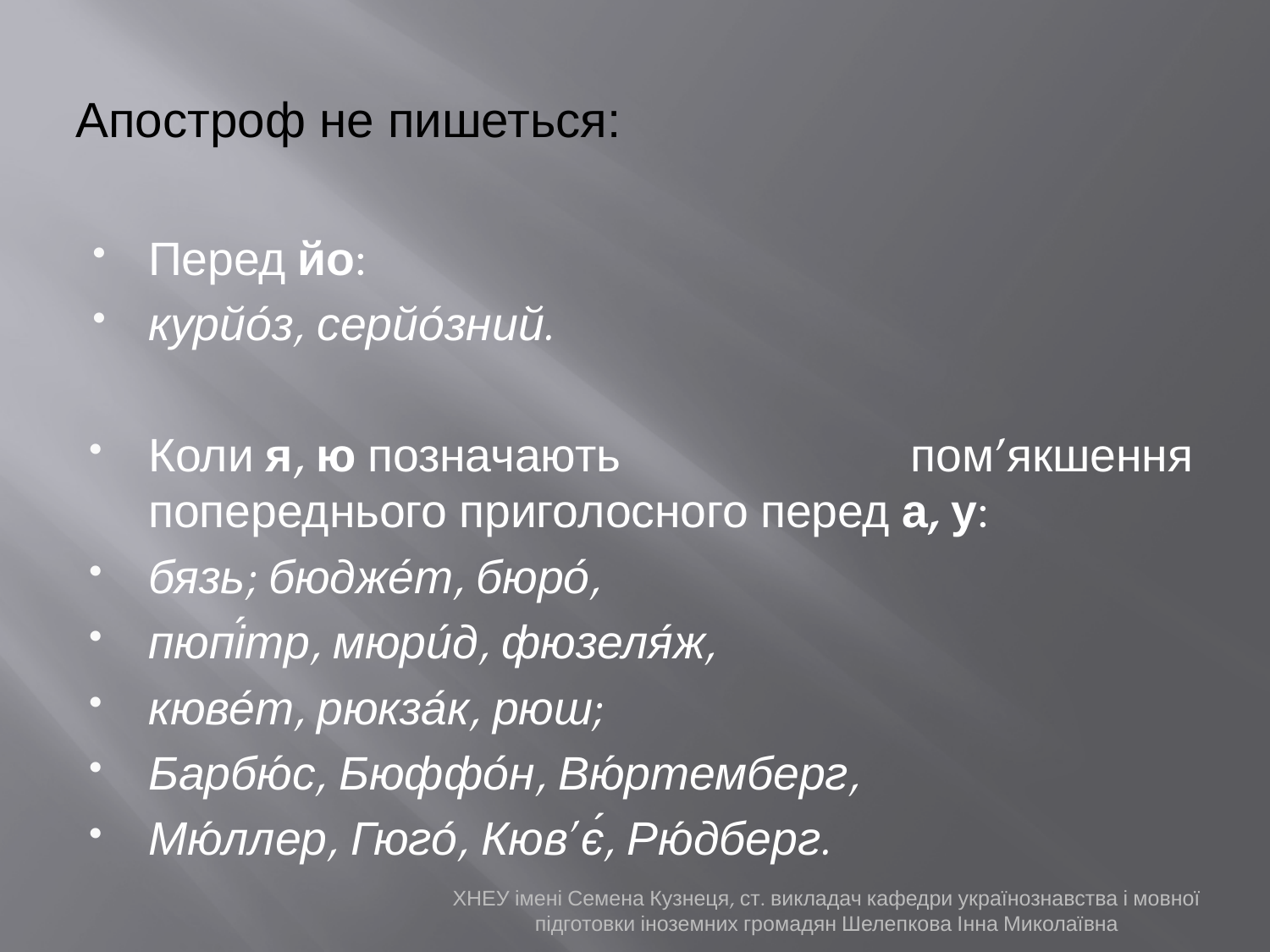

# Апостроф не пишеться:
Перед йо:
курйо́з, серйо́зний.

Коли я, ю позначають пом’якшення попереднього приголосного перед а, у:
бязь; бюдже́т, бюро́,
пюпі́тр, мюри́д, фюзеля́ж,
кюве́т, рюкза́к, рюш;
Барбю́с, Бюффо́н, Вю́ртемберг,
Мю́ллер, Гюго́, Кюв’є́, Рю́дберг.
ХНЕУ імені Семена Кузнеця, ст. викладач кафедри українознавства і мовної підготовки іноземних громадян Шелепкова Інна Миколаївна